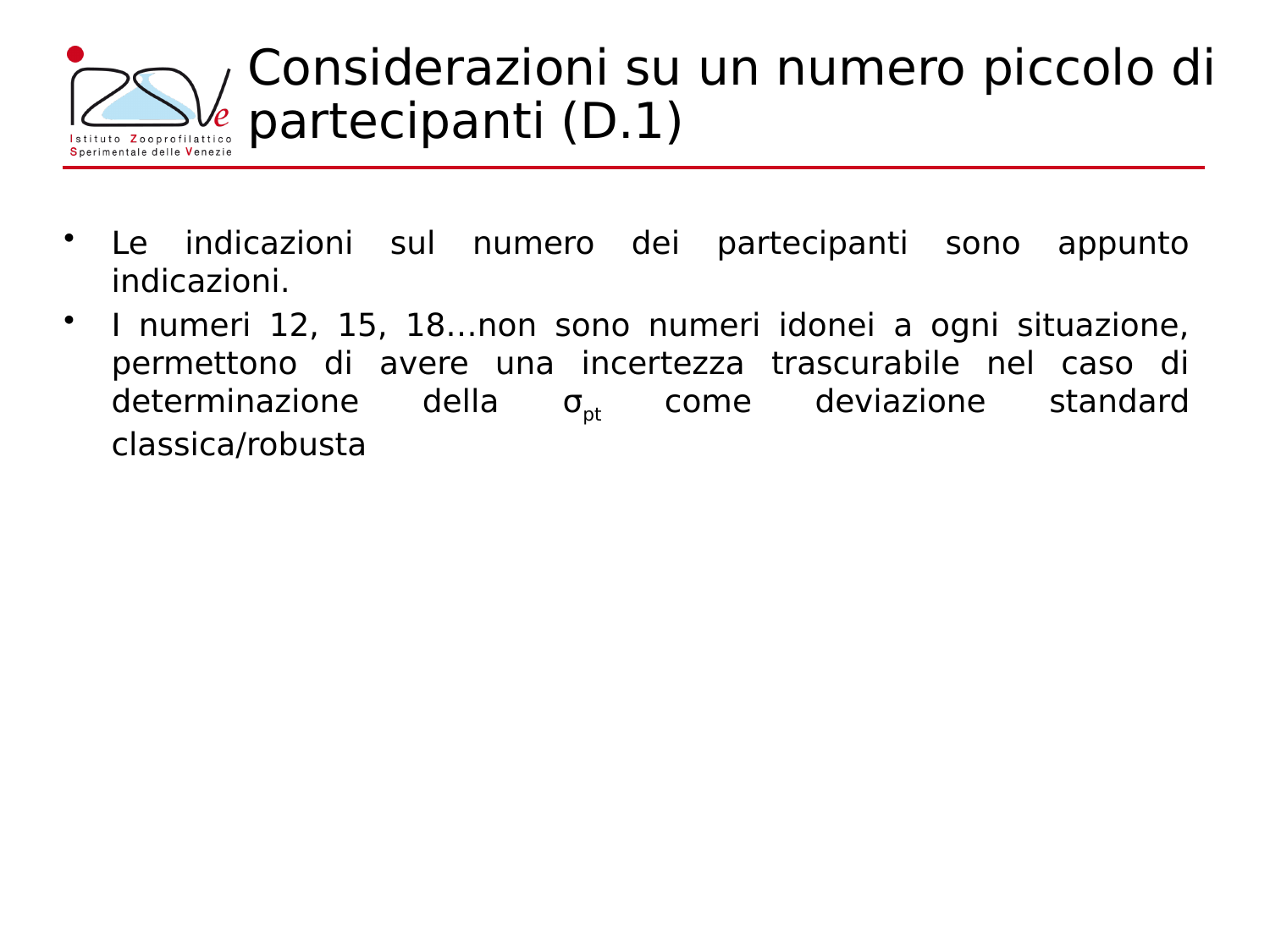

# Considerazioni su un numero piccolo di partecipanti (D.1)
Le indicazioni sul numero dei partecipanti sono appunto indicazioni.
I numeri 12, 15, 18…non sono numeri idonei a ogni situazione, permettono di avere una incertezza trascurabile nel caso di determinazione della σpt come deviazione standard classica/robusta